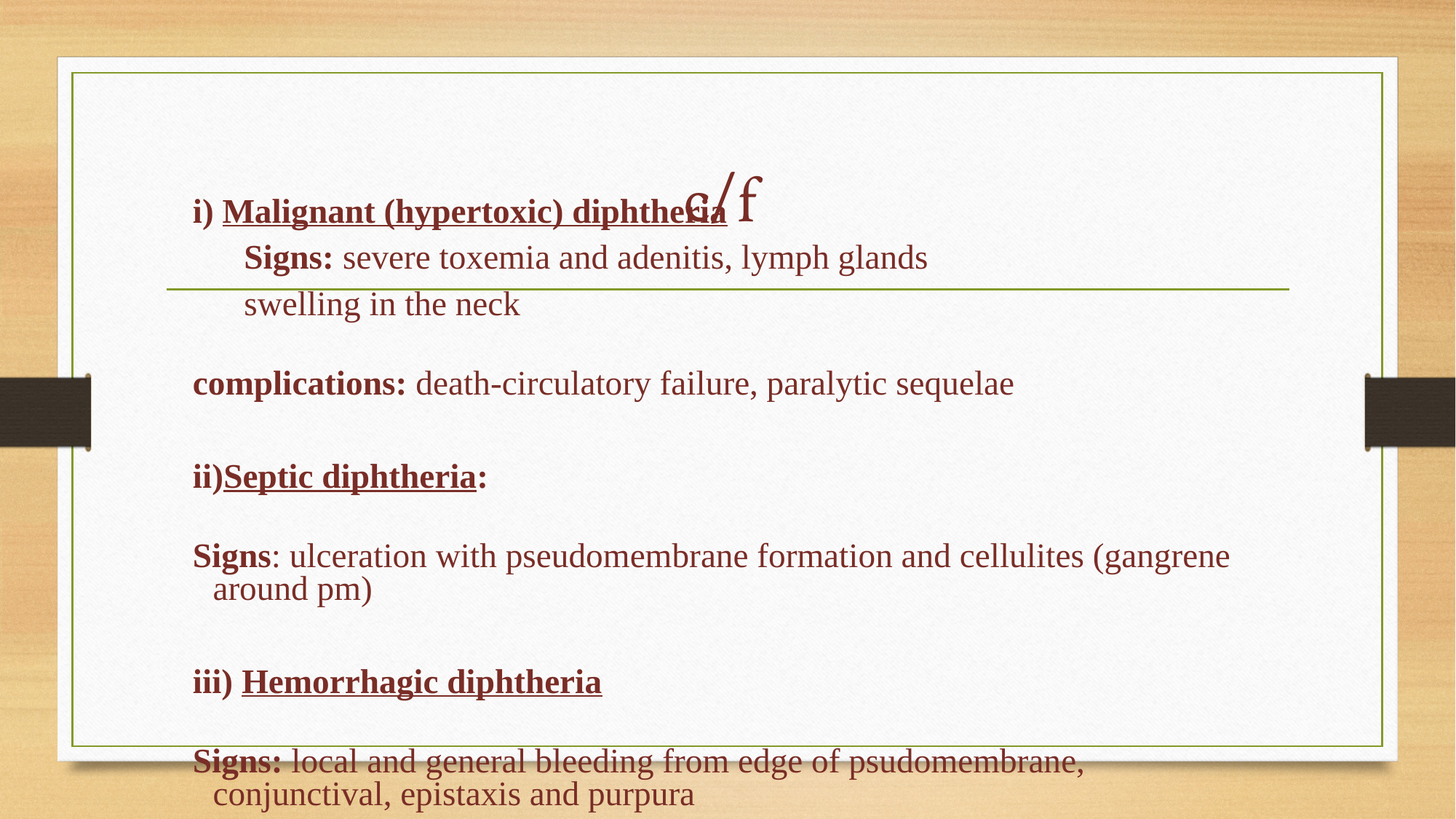

# c/f
i) Malignant (hypertoxic) diphtheria
      Signs: severe toxemia and adenitis, lymph glands
      swelling in the neck
complications: death-circulatory failure, paralytic sequelae

ii)Septic diphtheria:
Signs: ulceration with pseudomembrane formation and cellulites (gangrene around pm)

iii) Hemorrhagic diphtheria
Signs: local and general bleeding from edge of psudomembrane, conjunctival, epistaxis and purpura